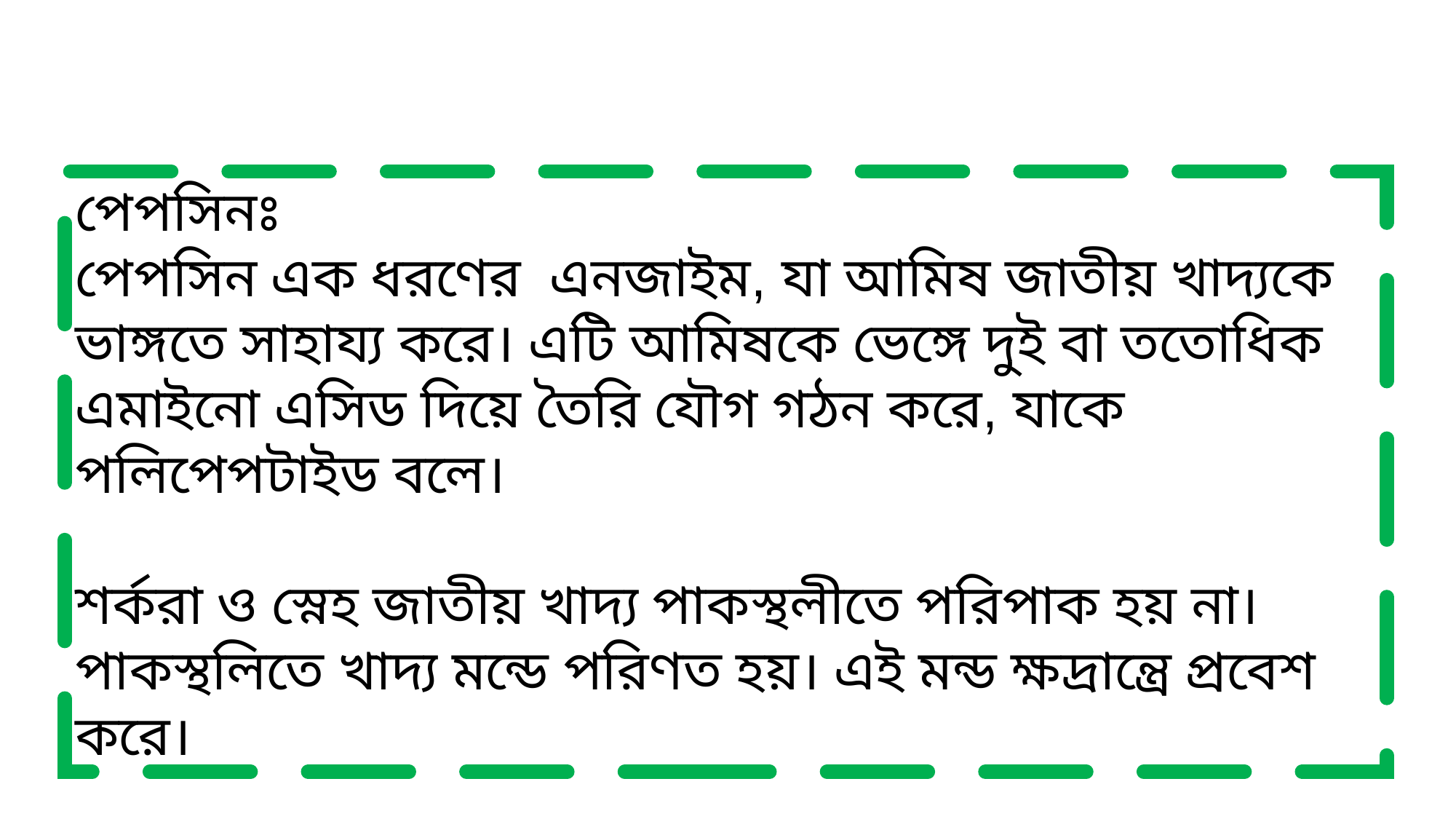

পেপসিনঃ
পেপসিন এক ধরণের  এনজাইম, যা আমিষ জাতীয় খাদ্যকে ভাঙ্গতে সাহায্য করে। এটি আমিষকে ভেঙ্গে দুই বা ততোধিক এমাইনো এসিড দিয়ে তৈরি যৌগ গঠন করে, যাকে পলিপেপটাইড বলে।

শর্করা ও স্নেহ জাতীয় খাদ্য পাকস্থলীতে পরিপাক হয় না। পাকস্থলিতে খাদ্য মন্ডে পরিণত হয়। এই মন্ড ক্ষদ্রান্ত্রে প্রবেশ করে।